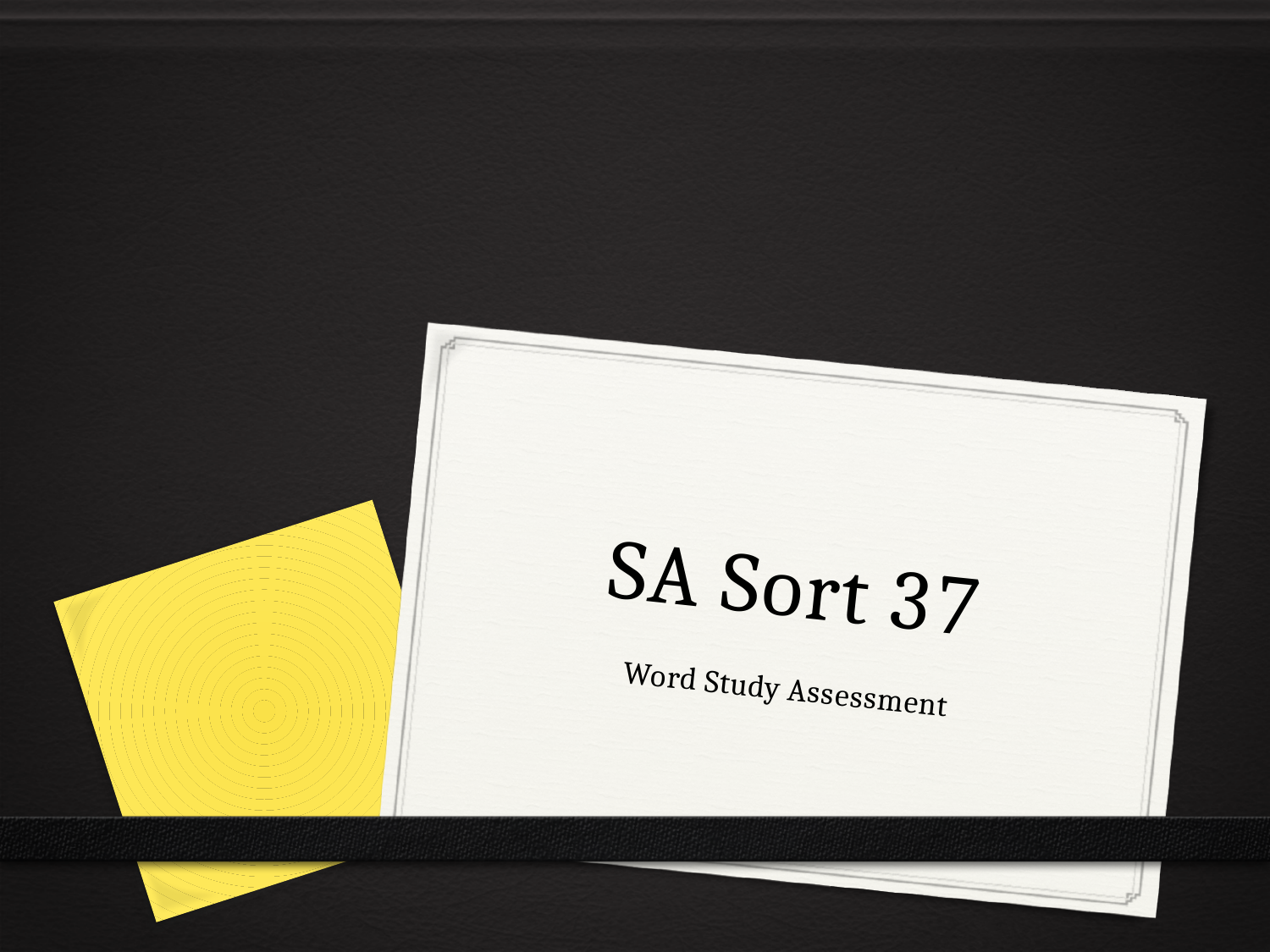

# SA Sort 37
Word Study Assessment